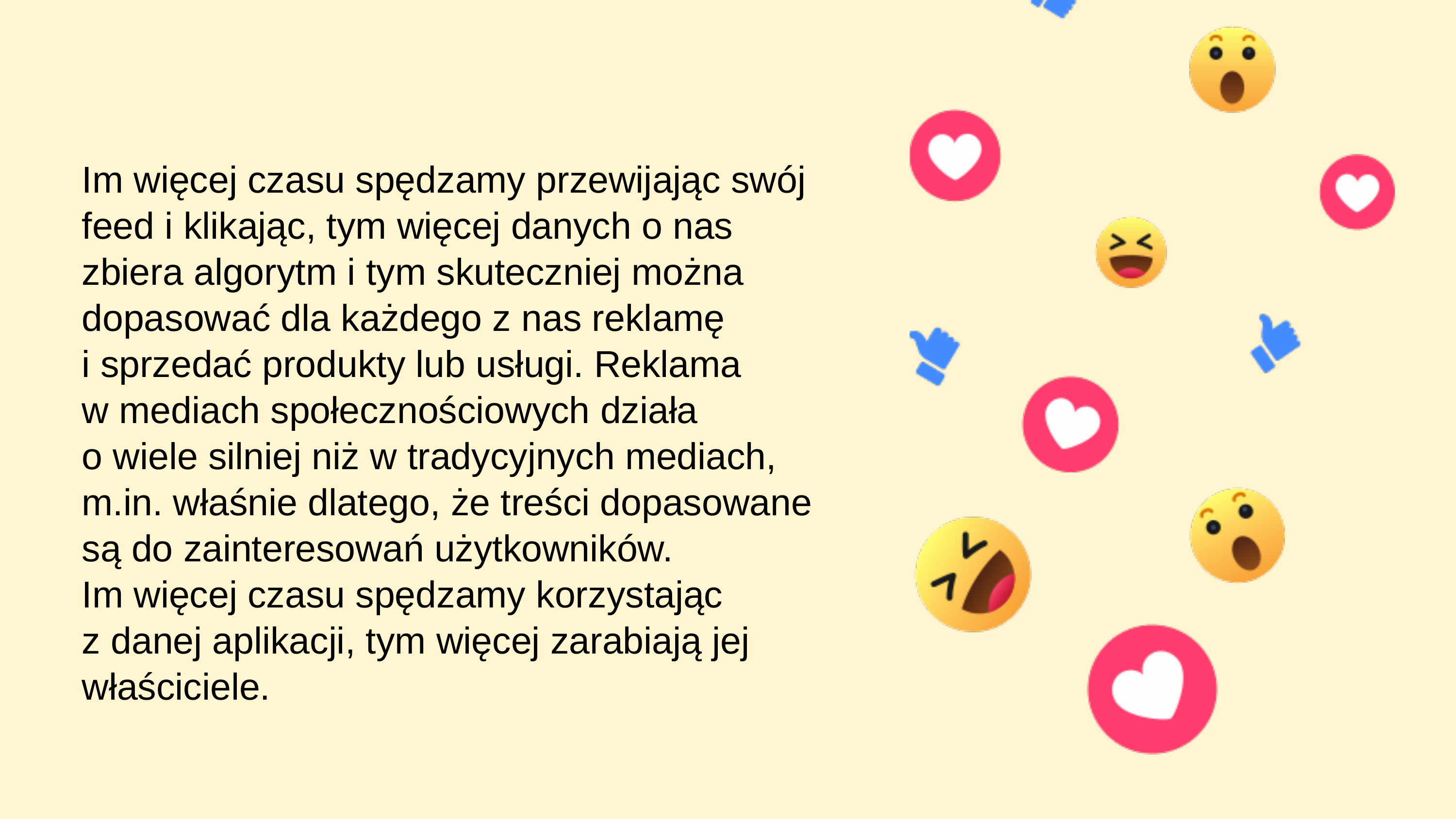

Im więcej czasu spędzamy przewijając swój feed i klikając, tym więcej danych o nas zbiera algorytm i tym skuteczniej można dopasować dla każdego z nas reklamę
i sprzedać produkty lub usługi. Reklama
w mediach społecznościowych działa
o wiele silniej niż w tradycyjnych mediach, m.in. właśnie dlatego, że treści dopasowane są do zainteresowań użytkowników.
Im więcej czasu spędzamy korzystając
z danej aplikacji, tym więcej zarabiają jej właściciele.